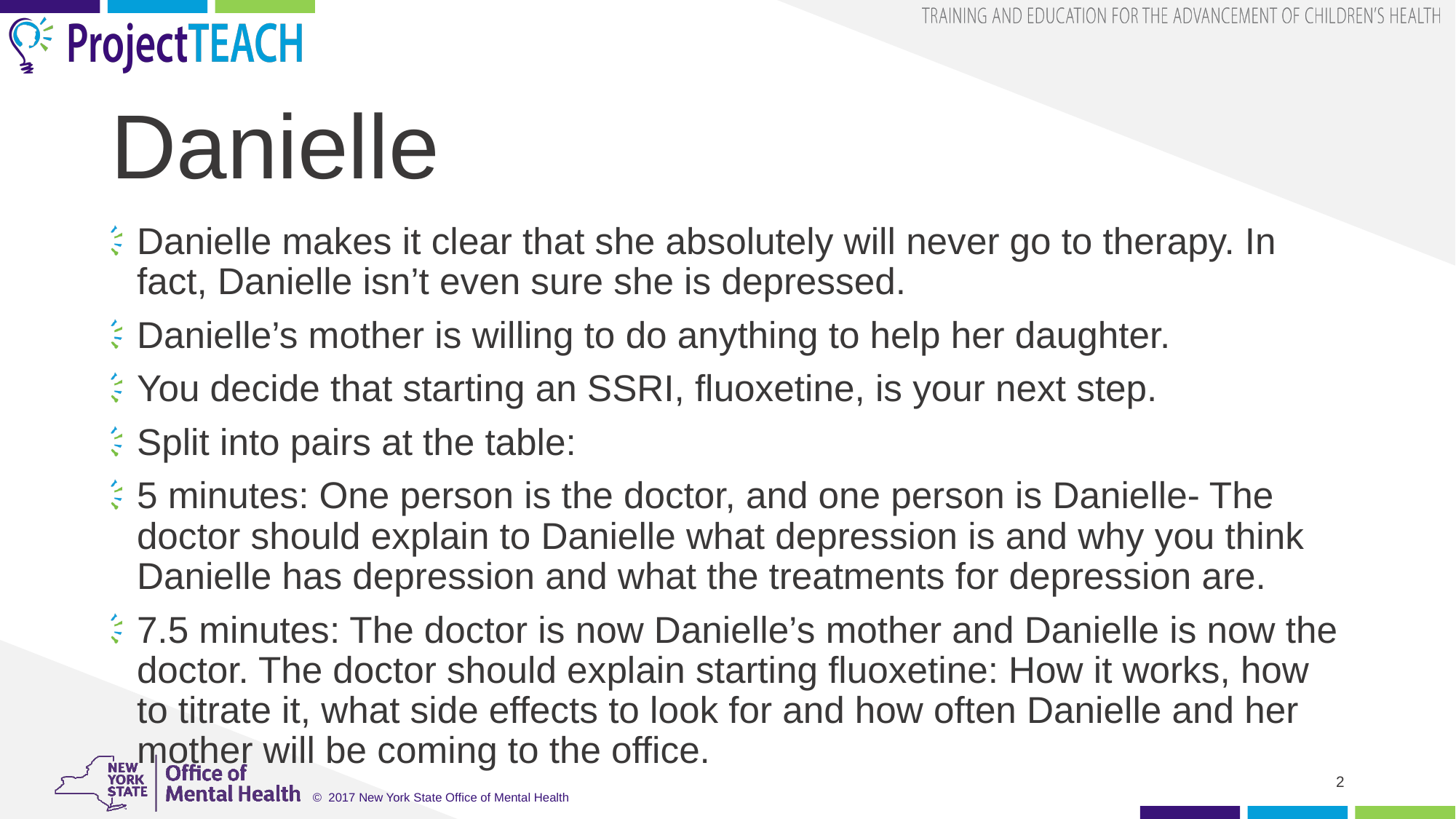

# Danielle
Danielle makes it clear that she absolutely will never go to therapy. In fact, Danielle isn’t even sure she is depressed.
Danielle’s mother is willing to do anything to help her daughter.
You decide that starting an SSRI, fluoxetine, is your next step.
Split into pairs at the table:
5 minutes: One person is the doctor, and one person is Danielle- The doctor should explain to Danielle what depression is and why you think Danielle has depression and what the treatments for depression are.
7.5 minutes: The doctor is now Danielle’s mother and Danielle is now the doctor. The doctor should explain starting fluoxetine: How it works, how to titrate it, what side effects to look for and how often Danielle and her mother will be coming to the office.
2